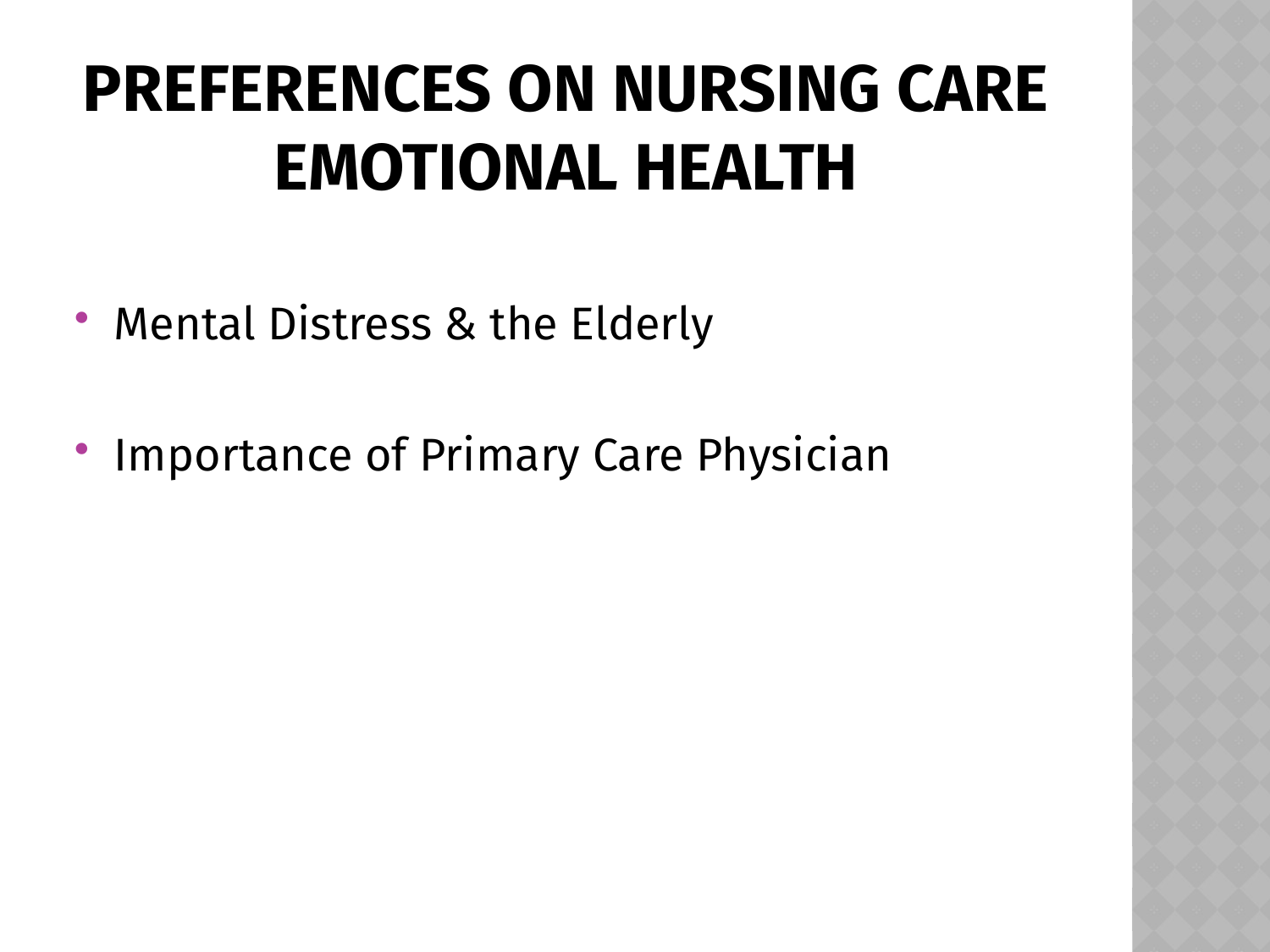

# Preferences on Nursing Care Emotional health

Mental Distress & the Elderly

Importance of Primary Care Physician